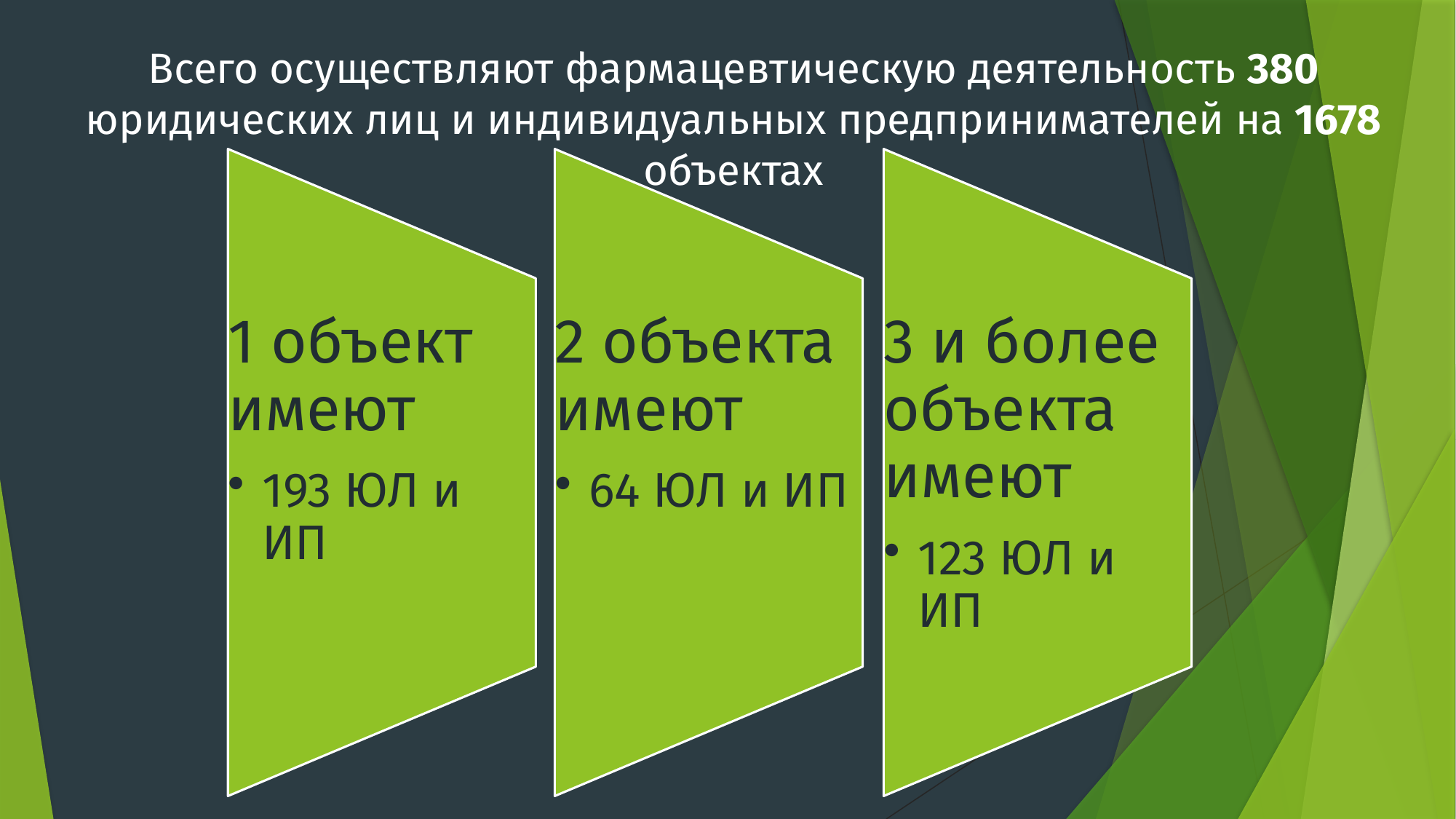

Всего осуществляют фармацевтическую деятельность 380 юридических лиц и индивидуальных предпринимателей на 1678 объектах
1 объект имеют
193 ЮЛ и ИП
2 объекта имеют
64 ЮЛ и ИП
3 и более объекта имеют
123 ЮЛ и ИП